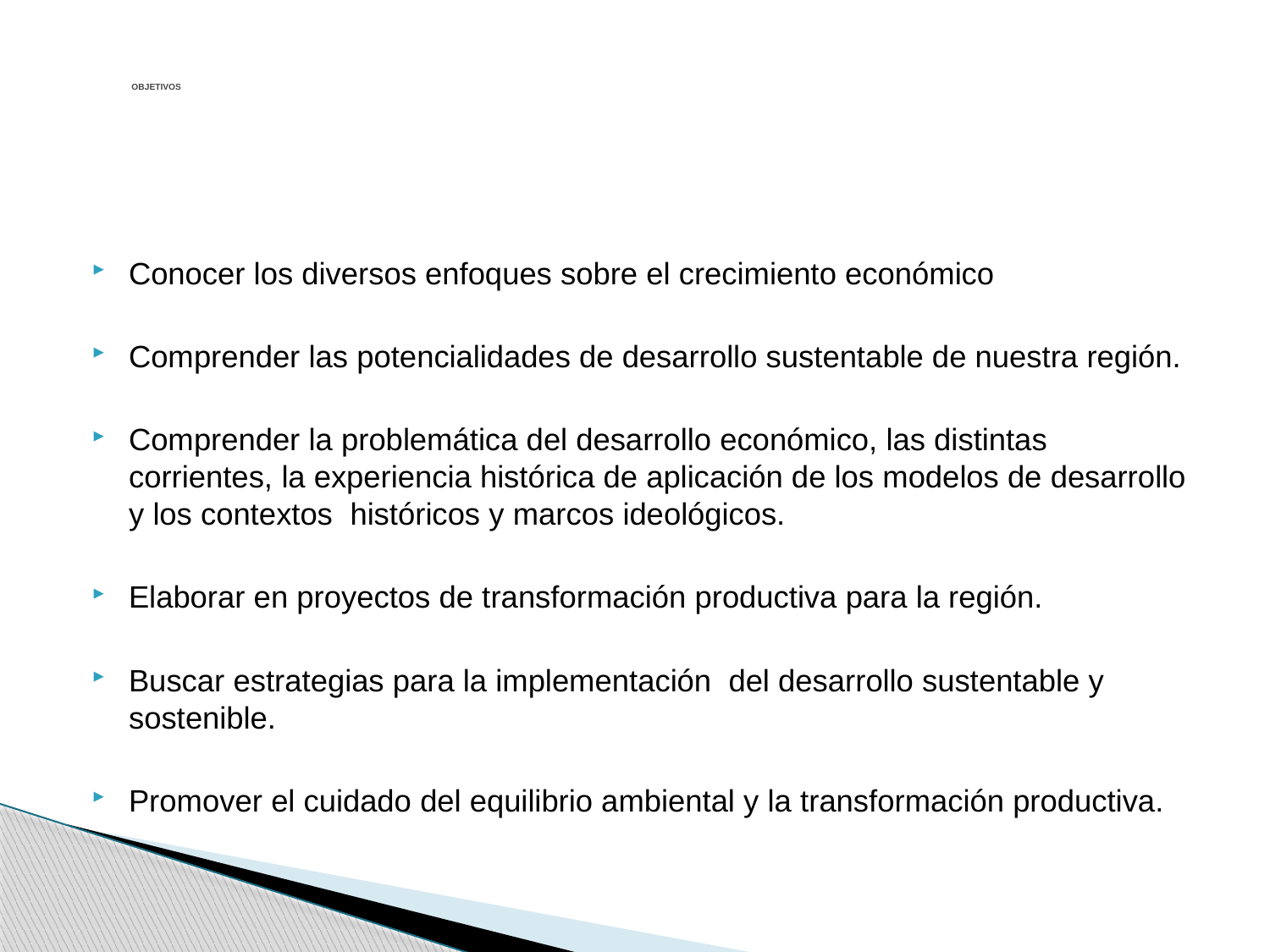

# OBJETIVOS

Conocer los diversos enfoques sobre el crecimiento económico

Comprender las potencialidades de desarrollo sustentable de nuestra región.

Comprender la problemática del desarrollo económico, las distintas corrientes, la experiencia histórica de aplicación de los modelos de desarrollo y los contextos  históricos y marcos ideológicos.

Elaborar en proyectos de transformación productiva para la región.

Buscar estrategias para la implementación  del desarrollo sustentable y sostenible.

Promover el cuidado del equilibrio ambiental y la transformación productiva.